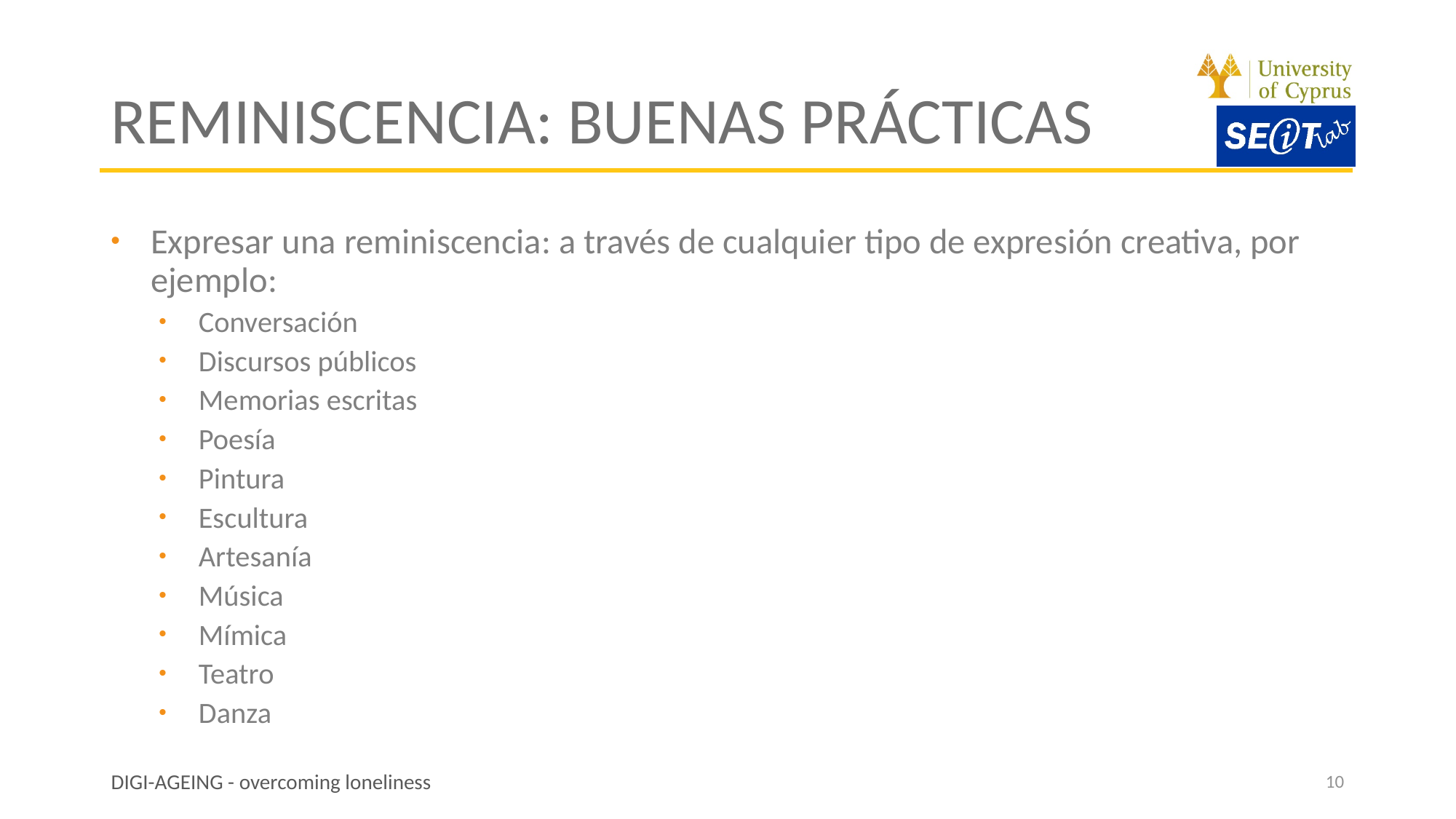

# REMINISCENCIA: BUENAS PRÁCTICAS
Expresar una reminiscencia: a través de cualquier tipo de expresión creativa, por ejemplo:
Conversación
Discursos públicos
Memorias escritas
Poesía
Pintura
Escultura
Artesanía
Música
Mímica
Teatro
Danza
10